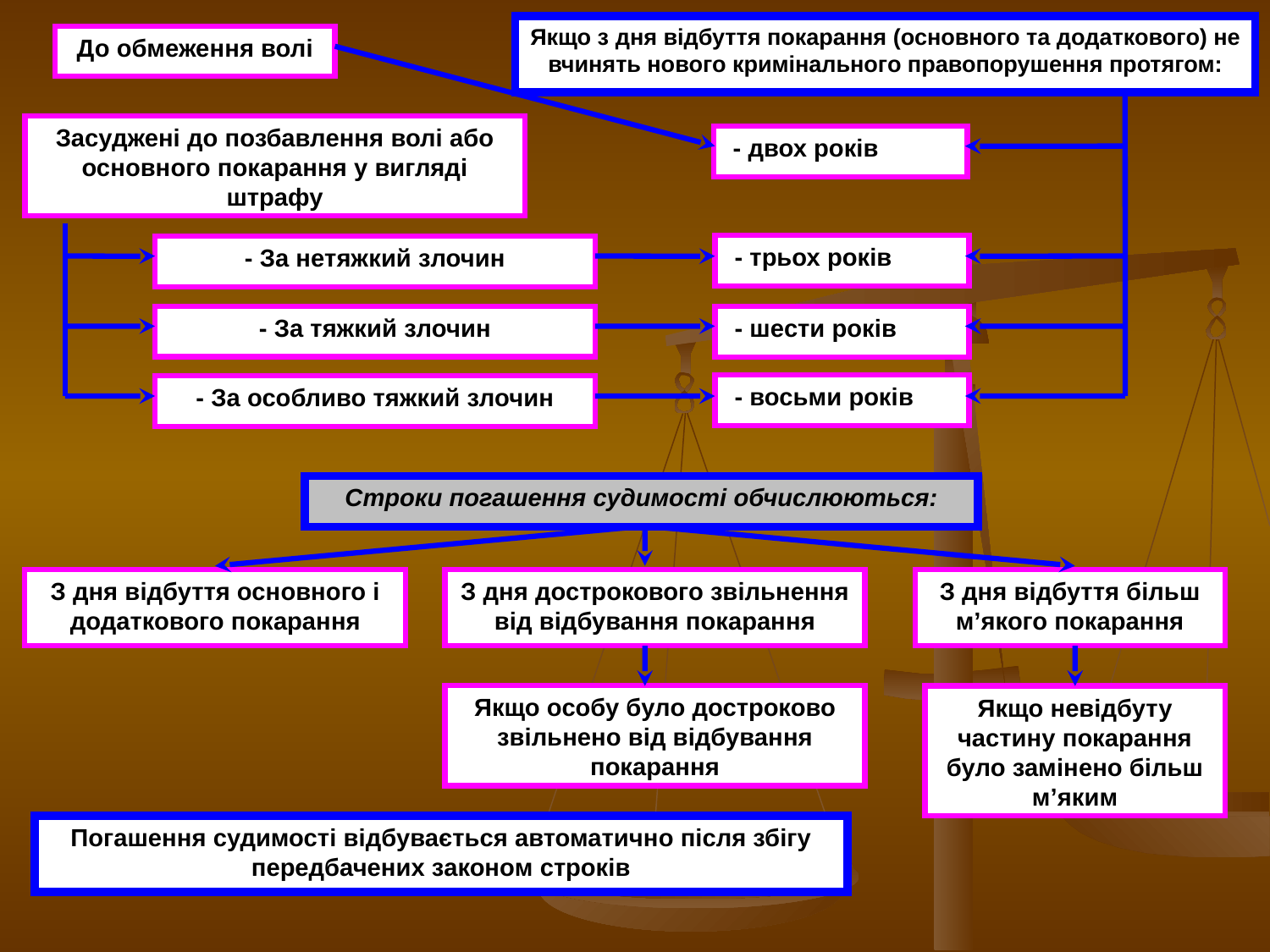

Якщо з дня відбуття покарання (основного та додаткового) не вчинять нового кримінального правопорушення протягом:
До обмеження волі

Засуджені до позбавлення волі або основного покарання у вигляді штрафу
 - двох років

 - трьох років
- За нетяжкий злочин

- За тяжкий злочин
 - шести років

 - восьми років
- За особливо тяжкий злочин

Строки погашення судимості обчислюються:

З дня відбуття основного і додаткового покарання
З дня дострокового звільнення від відбування покарання
З дня відбуття більш м’якого покарання

Якщо особу було достроково звільнено від відбування покарання
Якщо невідбуту частину покарання було замінено більш м’яким
Погашення судимості відбувається автоматично після збігу передбачених законом строків